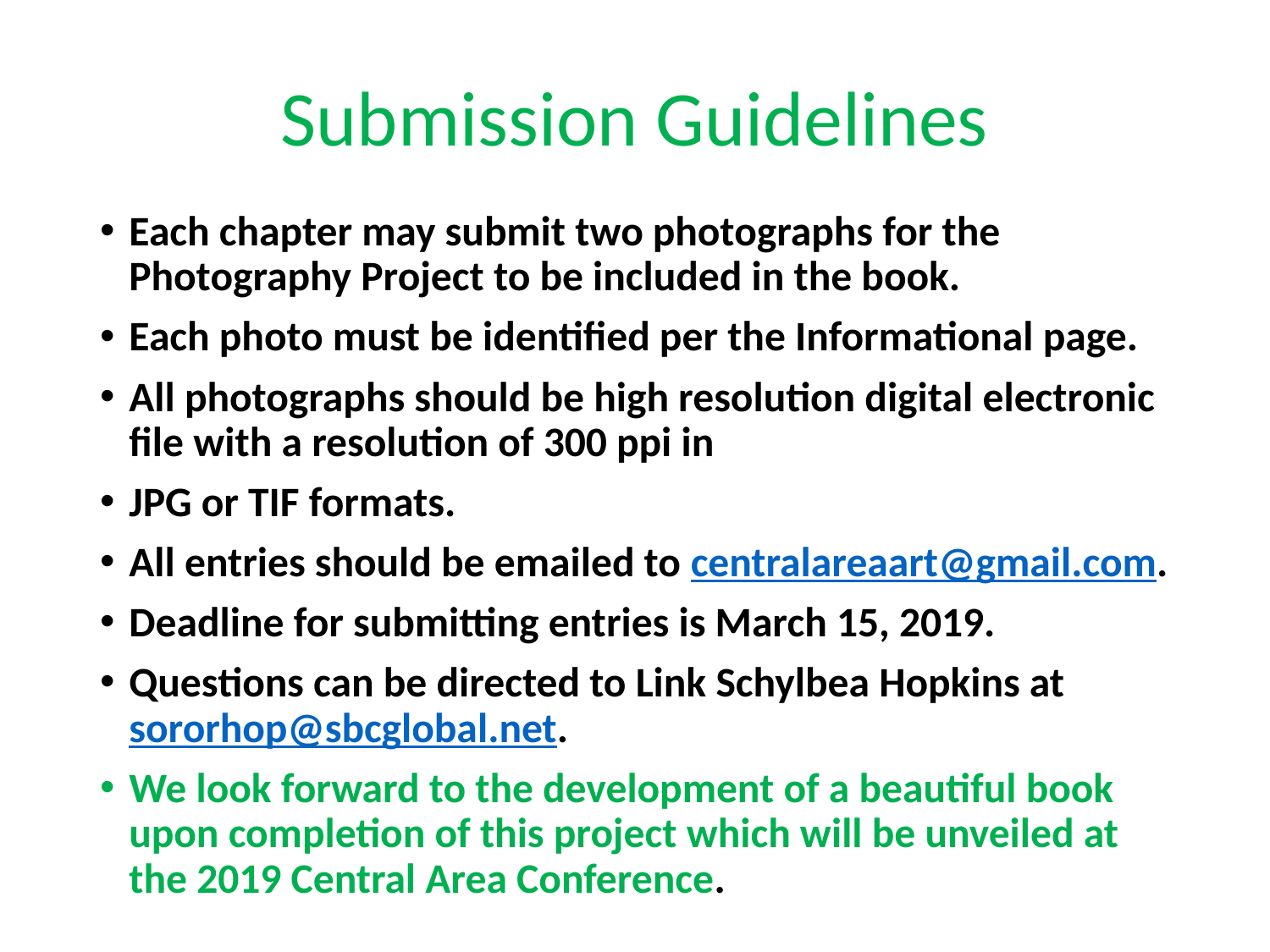

# Submission Guidelines
Each chapter may submit two photographs for the Photography Project to be included in the book.
Each photo must be identified per the Informational page.
All photographs should be high resolution digital electronic file with a resolution of 300 ppi in
JPG or TIF formats.
All entries should be emailed to centralareaart@gmail.com.
Deadline for submitting entries is March 15, 2019.
Questions can be directed to Link Schylbea Hopkins at sororhop@sbcglobal.net.
We look forward to the development of a beautiful book upon completion of this project which will be unveiled at the 2019 Central Area Conference.